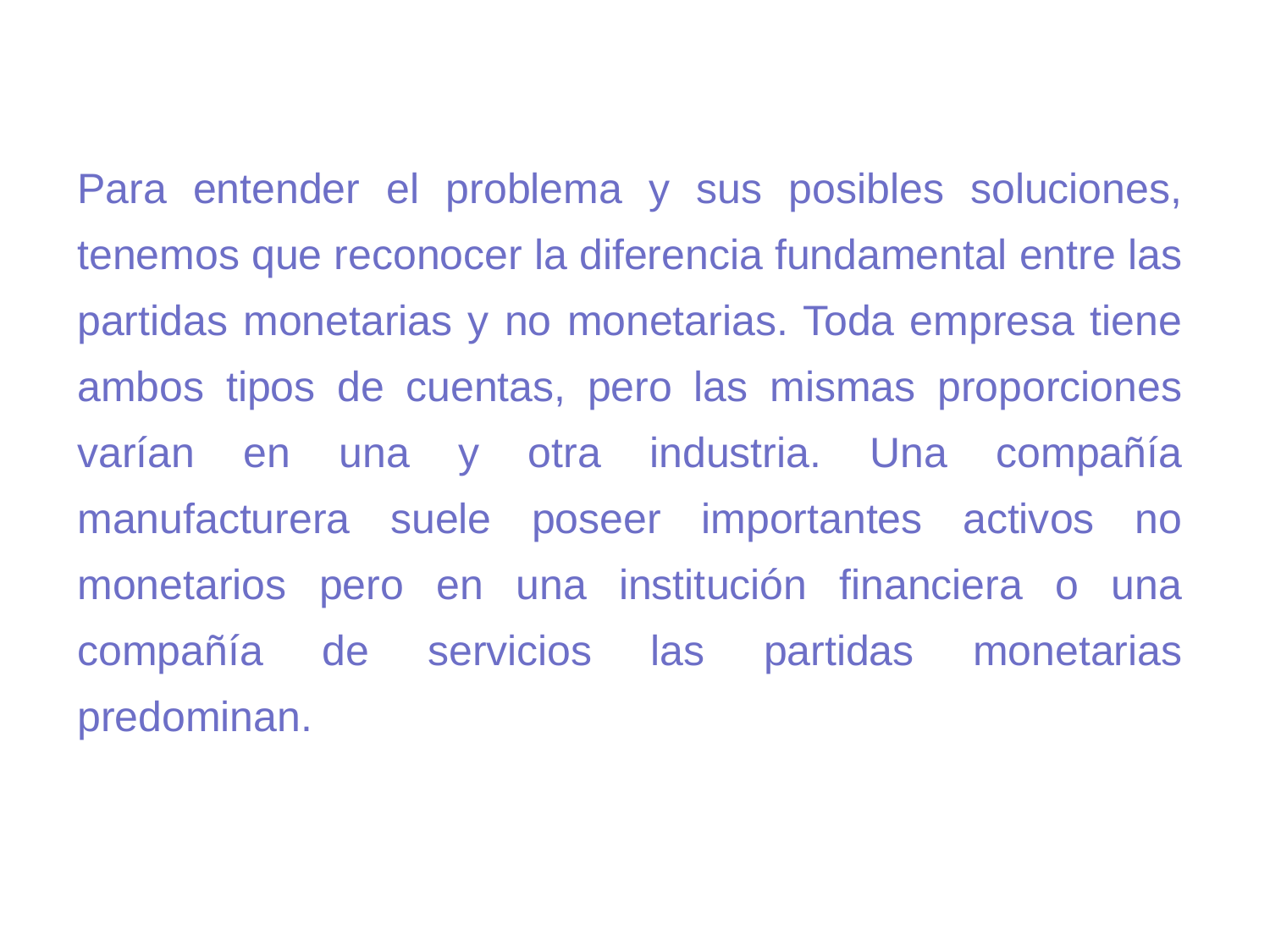

Para entender el problema y sus posibles soluciones, tenemos que reconocer la diferencia fundamental entre las partidas monetarias y no monetarias. Toda empresa tiene ambos tipos de cuentas, pero las mismas proporciones varían en una y otra industria. Una compañía manufacturera suele poseer importantes activos no monetarios pero en una institución financiera o una compañía de servicios las partidas monetarias predominan.